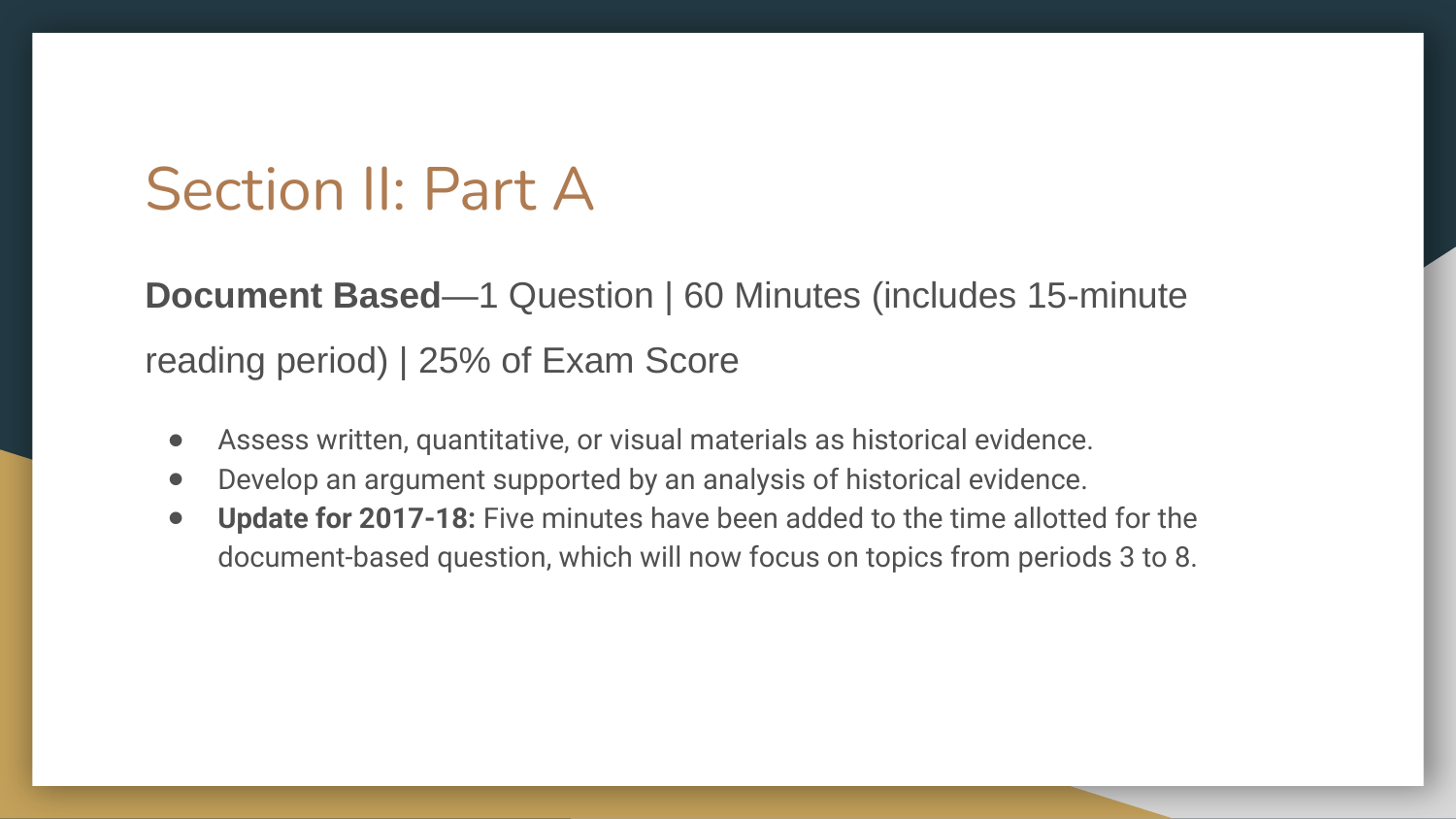

# Section II: Part A
Document Based—1 Question | 60 Minutes (includes 15-minute reading period) | 25% of Exam Score
Assess written, quantitative, or visual materials as historical evidence.
Develop an argument supported by an analysis of historical evidence.
Update for 2017-18: Five minutes have been added to the time allotted for the document-based question, which will now focus on topics from periods 3 to 8.